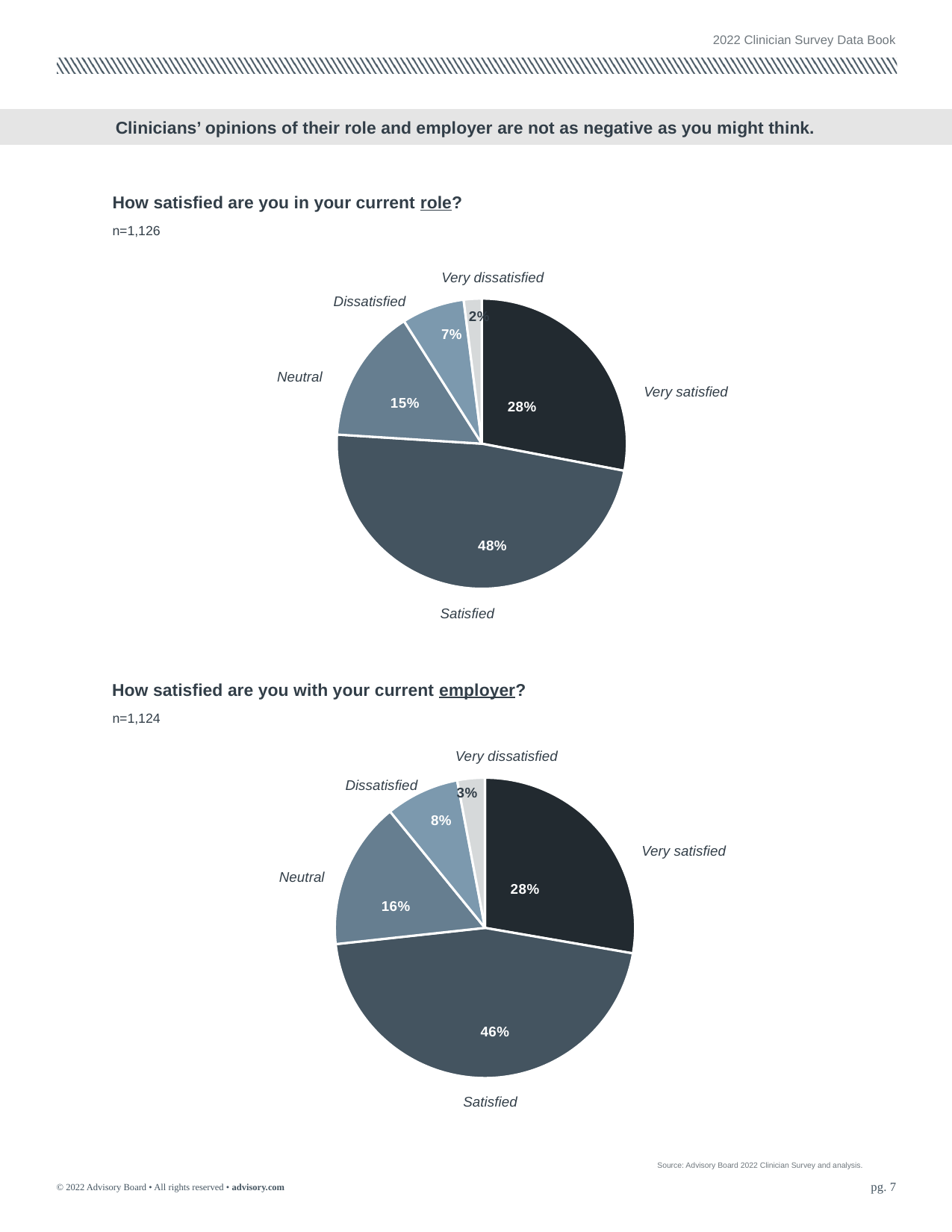

2022 Clinician Survey Data Book

Clinicians’ opinions of their role and employer are not as negative as you might think.
How satisfied are you in your current role?
n=1,126
Very dissatisfied

### Chart

| Category | Sales |
|---|---|
| Very satisfied | 0.28 |
| Satisfied | 0.48 |
| Neutral | 0.15 |
| Dissatisfied | 0.07 |
| Very dissastisfied | 0.02 |
Dissatisfied
Neutral
Very satisfied
Satisfied
How satisfied are you with your current employer?
n=1,124
Very dissatisfied

### Chart

| Category | Sales |
|---|---|
| Very satisfied | 0.28 |
| Satisfied | 0.46 |
| Neutral | 0.16 |
| Dissatisfied | 0.08 |
| Very dissastisfied | 0.03 |
Dissatisfied
Very satisfied
Neutral
Satisfied

Source: Advisory Board 2022 Clinician Survey and analysis.